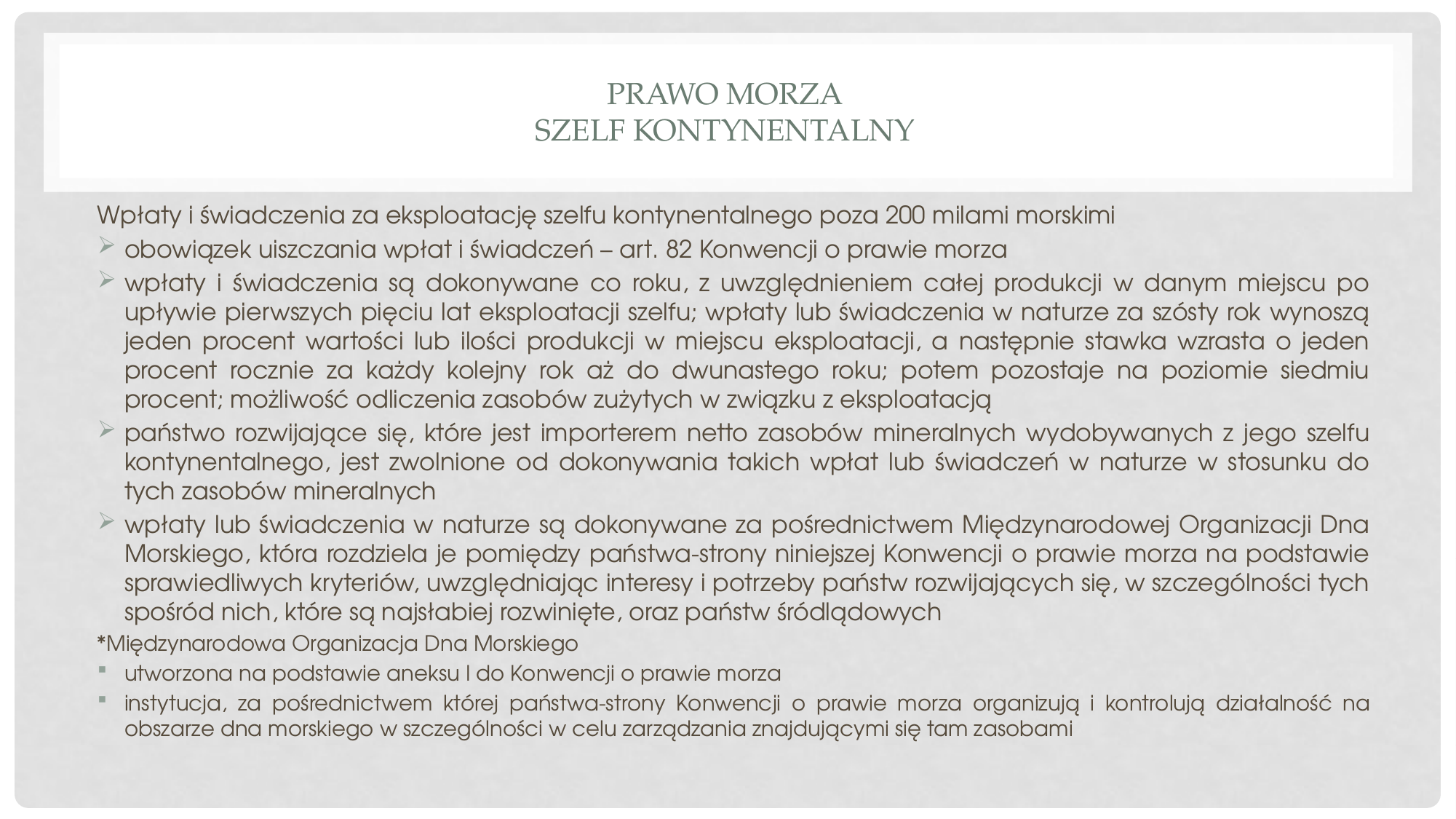

# Prawo morza szelf kontynentalny
Wpłaty i świadczenia za eksploatację szelfu kontynentalnego poza 200 milami morskimi
obowiązek uiszczania wpłat i świadczeń – art. 82 Konwencji o prawie morza
wpłaty i świadczenia są dokonywane co roku, z uwzględnieniem całej produkcji w danym miejscu po upływie pierwszych pięciu lat eksploatacji szelfu; wpłaty lub świadczenia w naturze za szósty rok wynoszą jeden procent wartości lub ilości produkcji w miejscu eksploatacji, a następnie stawka wzrasta o jeden procent rocznie za każdy kolejny rok aż do dwunastego roku; potem pozostaje na poziomie siedmiu procent; możliwość odliczenia zasobów zużytych w związku z eksploatacją
państwo rozwijające się, które jest importerem netto zasobów mineralnych wydobywanych z jego szelfu kontynentalnego, jest zwolnione od dokonywania takich wpłat lub świadczeń w naturze w stosunku do tych zasobów mineralnych
wpłaty lub świadczenia w naturze są dokonywane za pośrednictwem Międzynarodowej Organizacji Dna Morskiego, która rozdziela je pomiędzy państwa-strony niniejszej Konwencji o prawie morza na podstawie sprawiedliwych kryteriów, uwzględniając interesy i potrzeby państw rozwijających się, w szczególności tych spośród nich, które są najsłabiej rozwinięte, oraz państw śródlądowych
*Międzynarodowa Organizacja Dna Morskiego
utworzona na podstawie aneksu I do Konwencji o prawie morza
instytucja, za pośrednictwem której państwa-strony Konwencji o prawie morza organizują i kontrolują działalność na obszarze dna morskiego w szczególności w celu zarządzania znajdującymi się tam zasobami